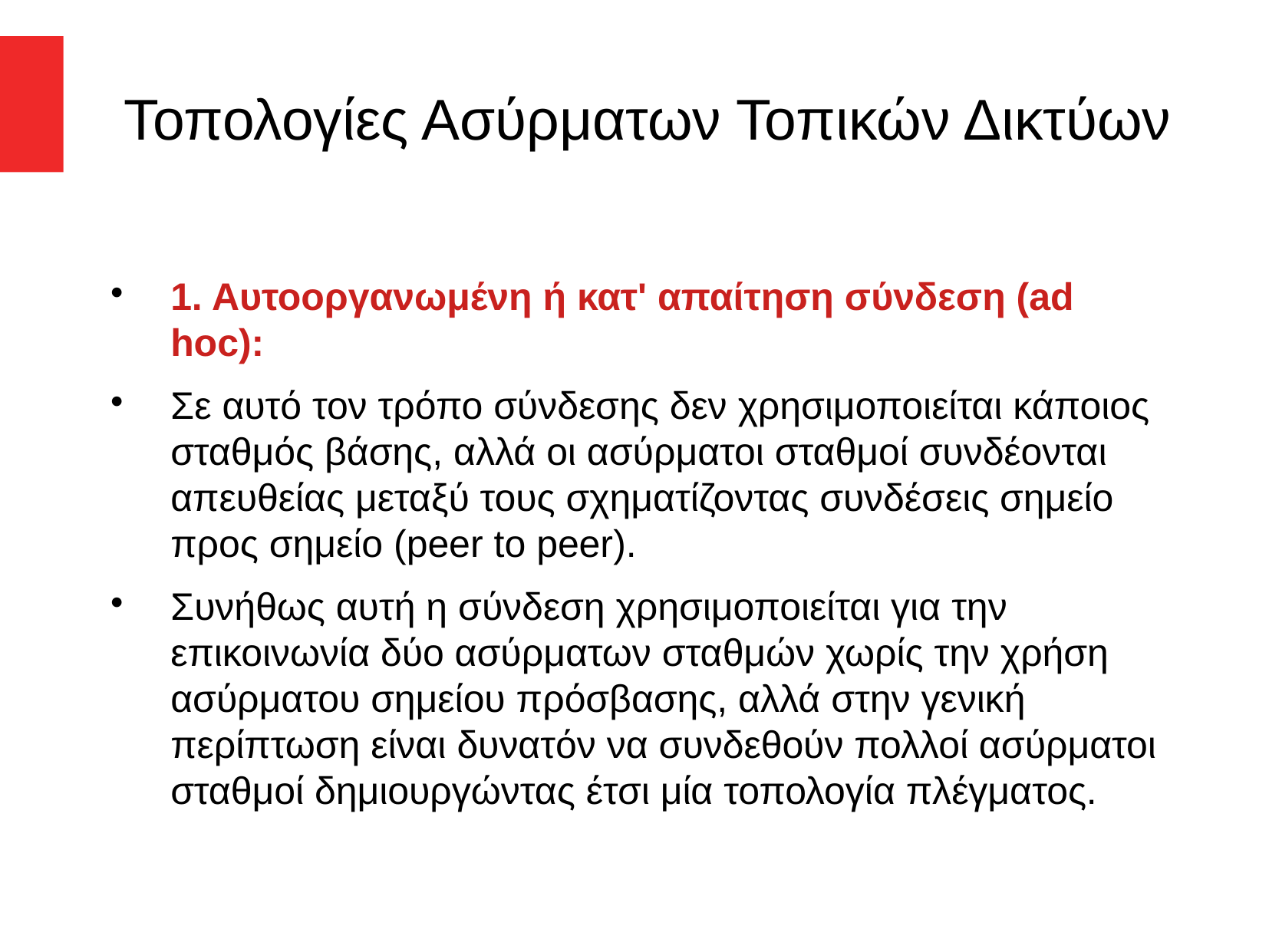

Τοπολογίες Ασύρματων Τοπικών Δικτύων
1. Aυτοοργανωμένη ή κατ' απαίτηση σύνδεση (ad hoc):
Σε αυτό τον τρόπο σύνδεσης δεν χρησιμοποιείται κάποιος σταθμός βάσης, αλλά οι ασύρματοι σταθμοί συνδέονται απευθείας μεταξύ τους σχηματίζοντας συνδέσεις σημείο προς σημείο (peer to peer).
Συνήθως αυτή η σύνδεση χρησιμοποιείται για την επικοινωνία δύο ασύρματων σταθμών χωρίς την χρήση ασύρματου σημείου πρόσβασης, αλλά στην γενική περίπτωση είναι δυνατόν να συνδεθούν πολλοί ασύρματοι σταθμοί δημιουργώντας έτσι μία τοπολογία πλέγματος.